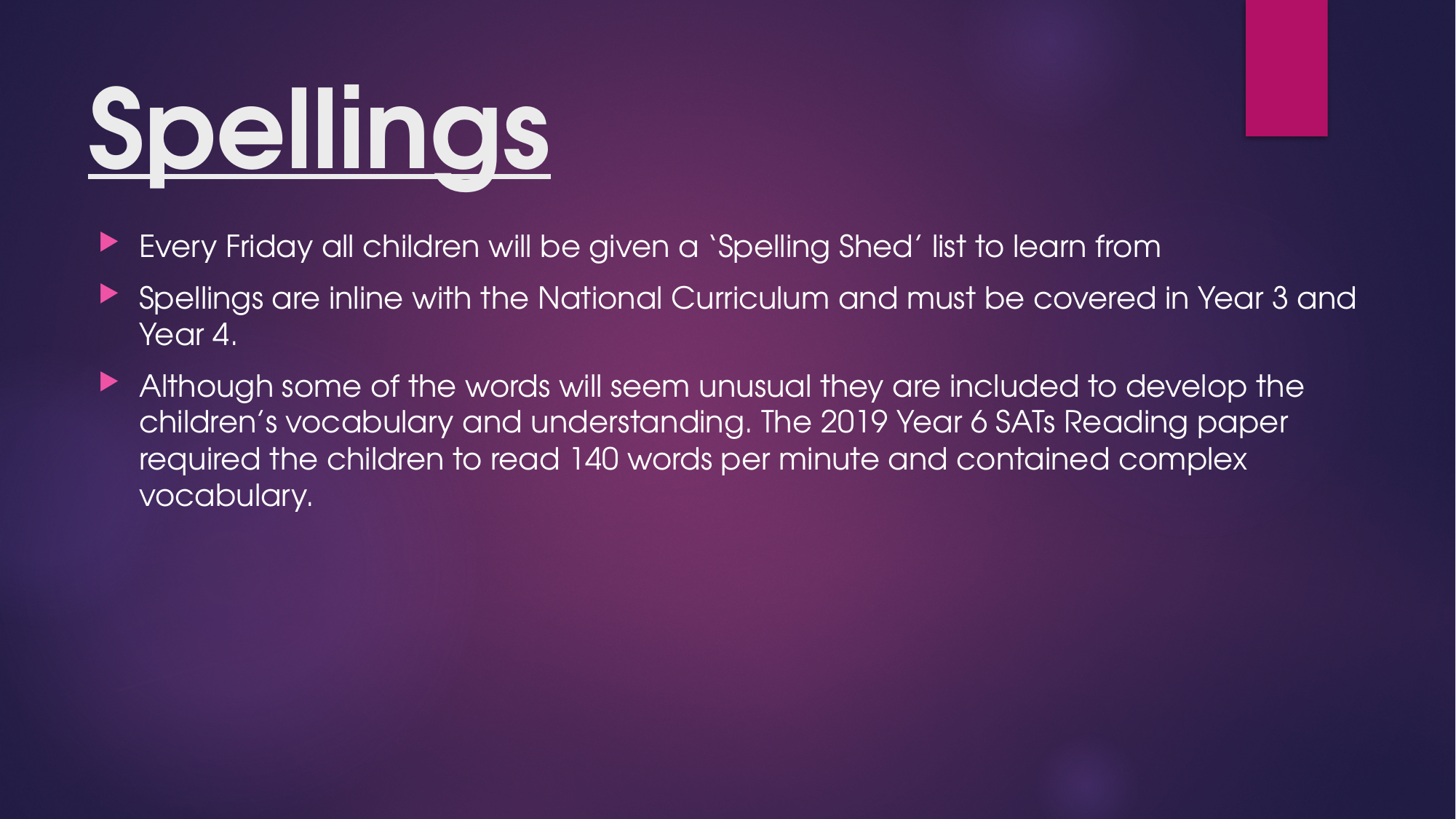

# Spellings
Every Friday all children will be given a ‘Spelling Shed’ list to learn from
Spellings are inline with the National Curriculum and must be covered in Year 3 and Year 4.
Although some of the words will seem unusual they are included to develop the children’s vocabulary and understanding. The 2019 Year 6 SATs Reading paper required the children to read 140 words per minute and contained complex vocabulary.